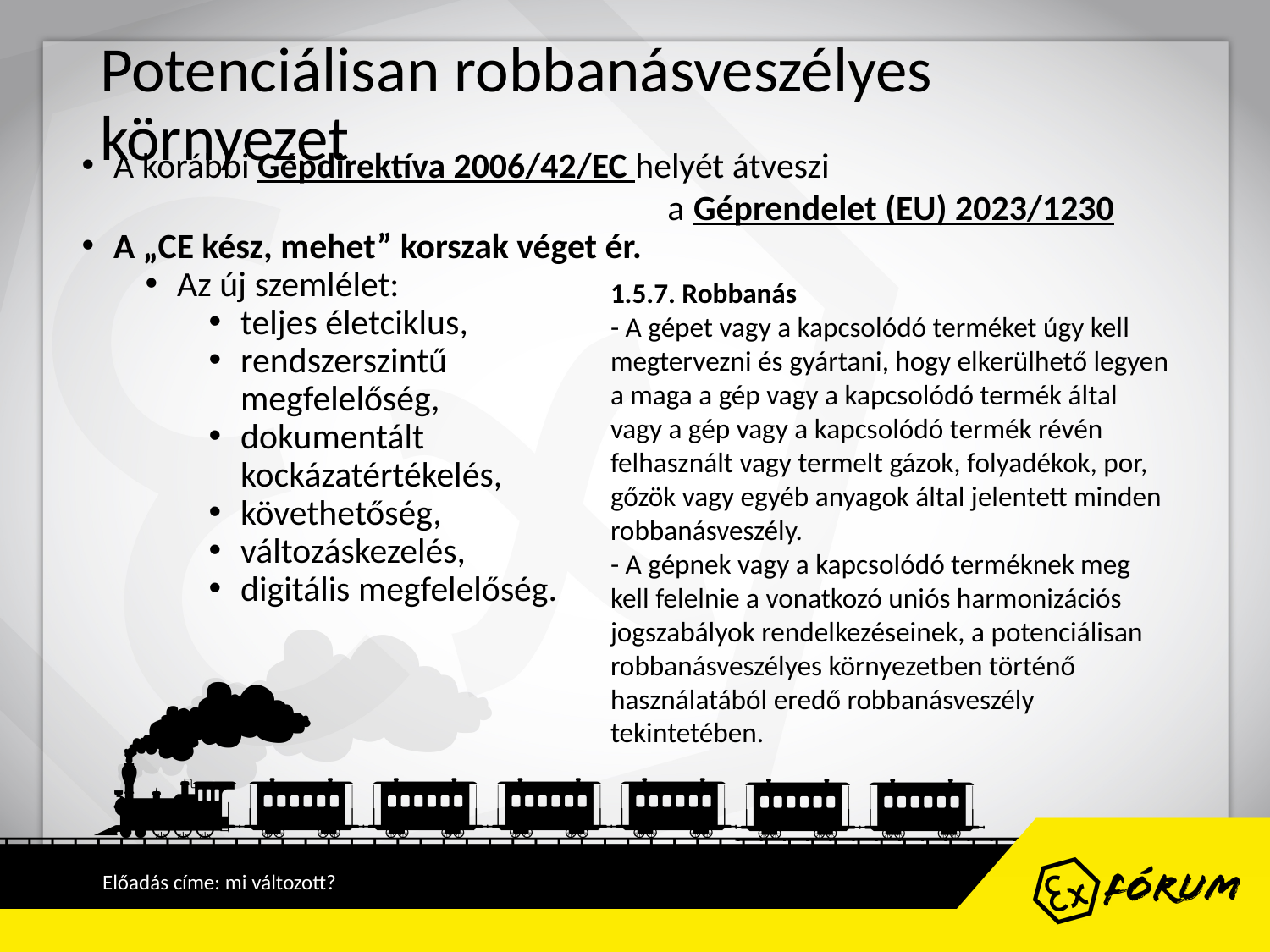

# Potenciálisan robbanásveszélyes környezet
A korábbi Gépdirektíva 2006/42/EC helyét átveszi
                                                                     a Géprendelet (EU) 2023/1230
A „CE kész, mehet” korszak véget ér.
Az új szemlélet:
teljes életciklus,
rendszerszintű
megfelelőség,
dokumentált
kockázatértékelés,
követhetőség,
változáskezelés,
digitális megfelelőség.
1.5.7. Robbanás
- A gépet vagy a kapcsolódó terméket úgy kell megtervezni és gyártani, hogy elkerülhető legyen a maga a gép vagy a kapcsolódó termék által vagy a gép vagy a kapcsolódó termék révén felhasznált vagy termelt gázok, folyadékok, por, gőzök vagy egyéb anyagok által jelentett minden robbanásveszély.
- A gépnek vagy a kapcsolódó terméknek meg kell felelnie a vonatkozó uniós harmonizációs jogszabályok rendelkezéseinek, a potenciálisan robbanásveszélyes környezetben történő használatából eredő robbanásveszély tekintetében.

Előadás címe: mi változott?